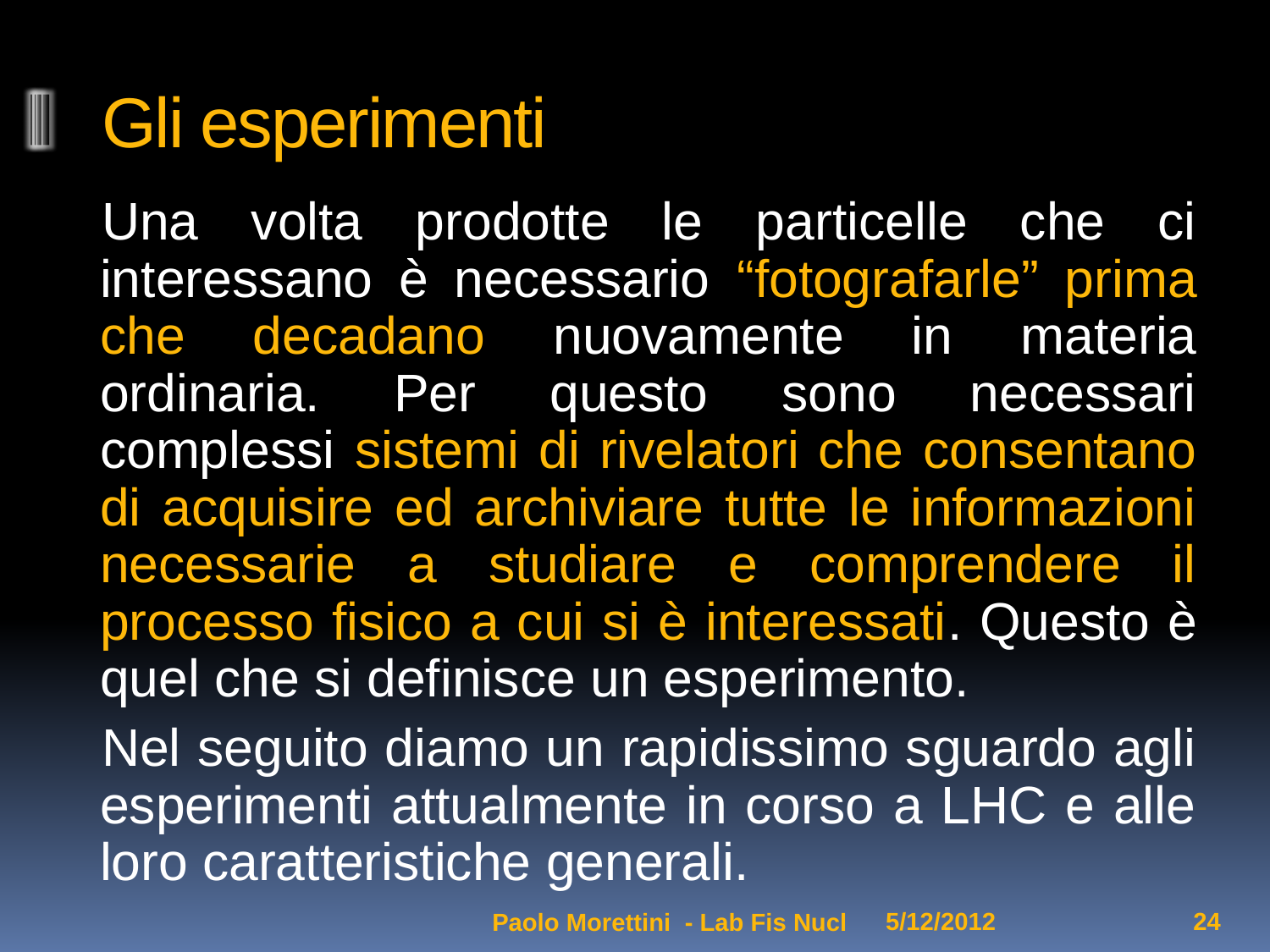

# Gli esperimenti
Una volta prodotte le particelle che ci interessano è necessario “fotografarle” prima che decadano nuovamente in materia ordinaria. Per questo sono necessari complessi sistemi di rivelatori che consentano di acquisire ed archiviare tutte le informazioni necessarie a studiare e comprendere il processo fisico a cui si è interessati. Questo è quel che si definisce un esperimento.
Nel seguito diamo un rapidissimo sguardo agli esperimenti attualmente in corso a LHC e alle loro caratteristiche generali.
5/12/2012
24
Paolo Morettini  - Lab Fis Nucl